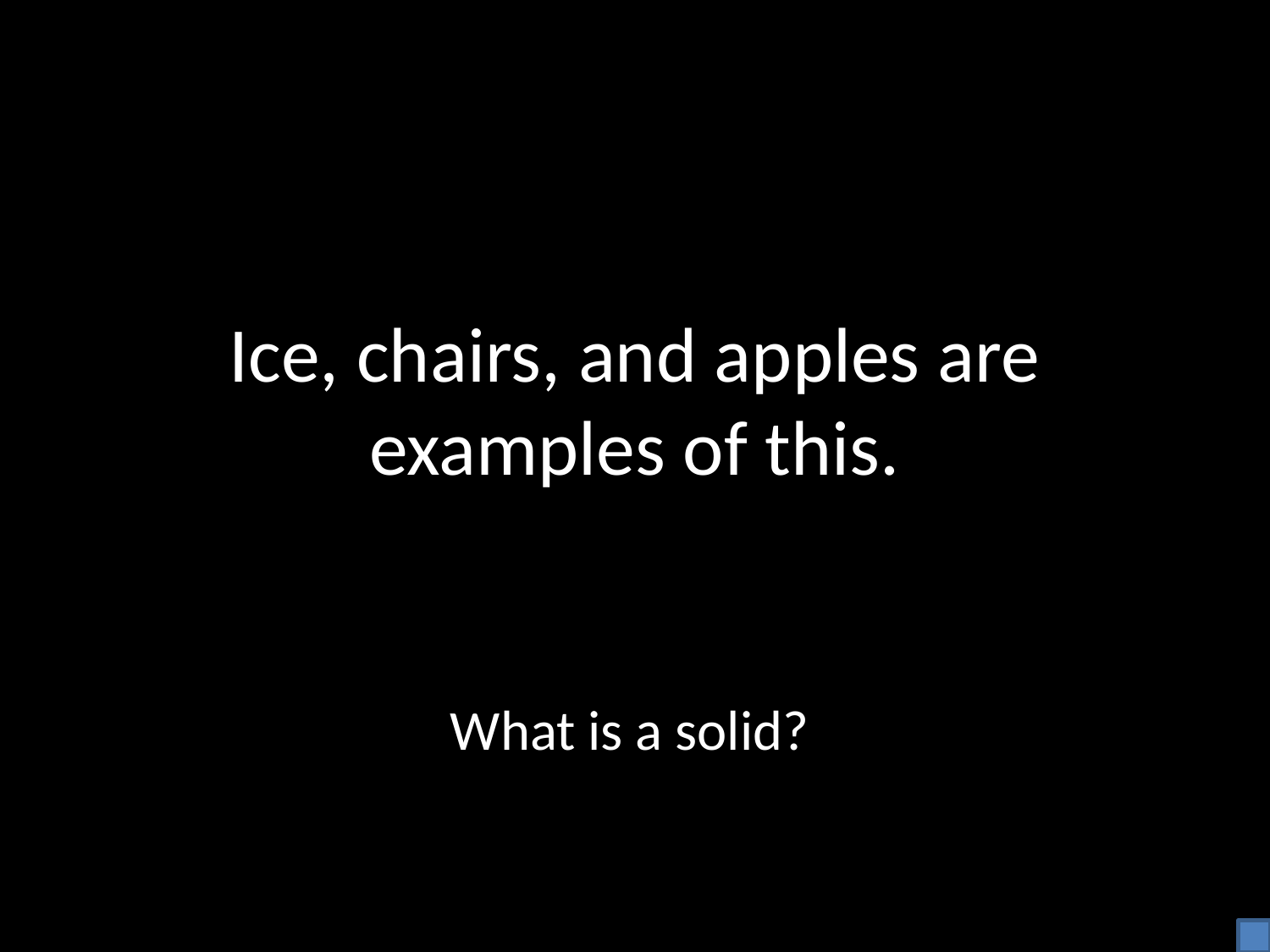

# Ice, chairs, and apples are examples of this.
What is a solid?